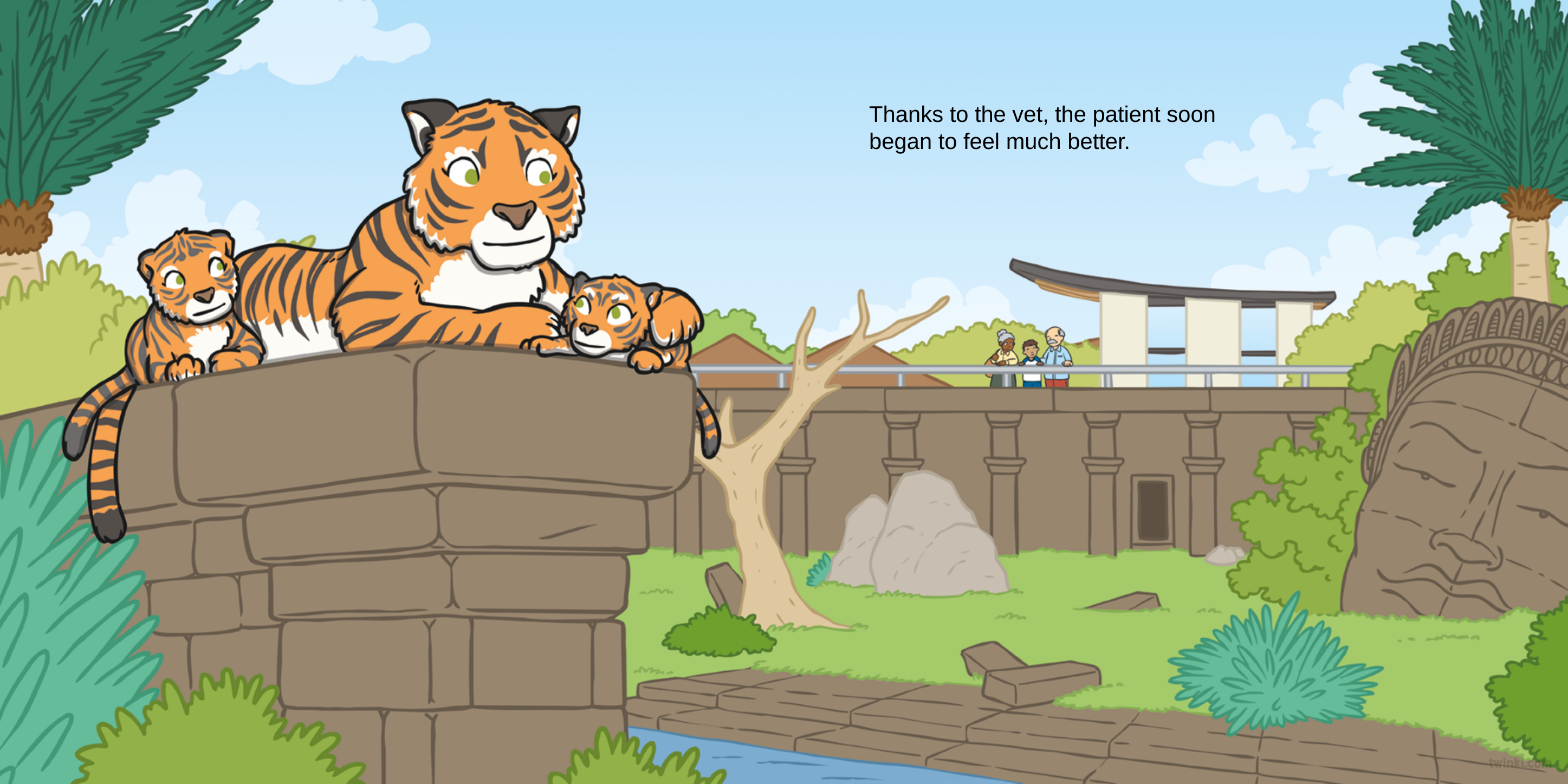

Thanks to the vet, the patient soon began to feel much better.